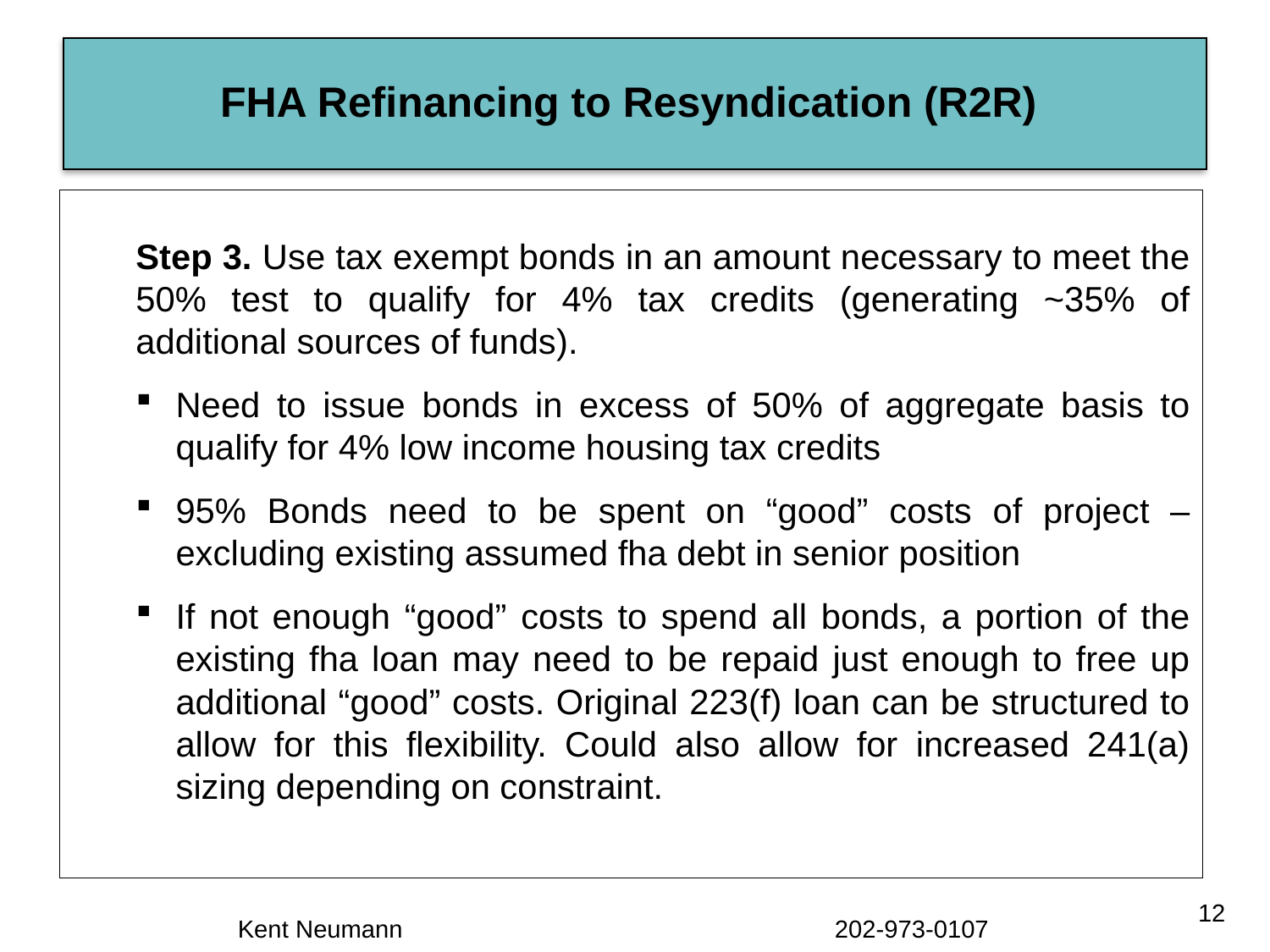

# FHA Refinancing to Resyndication (R2R)

Step 3. Use tax exempt bonds in an amount necessary to meet the 50% test to qualify for 4% tax credits (generating ~35% of additional sources of funds).
Need to issue bonds in excess of 50% of aggregate basis to qualify for 4% low income housing tax credits
95% Bonds need to be spent on “good” costs of project – excluding existing assumed fha debt in senior position
If not enough “good” costs to spend all bonds, a portion of the existing fha loan may need to be repaid just enough to free up additional “good” costs. Original 223(f) loan can be structured to allow for this flexibility. Could also allow for increased 241(a) sizing depending on constraint.

12
Kent Neumann                                                              202-973-0107